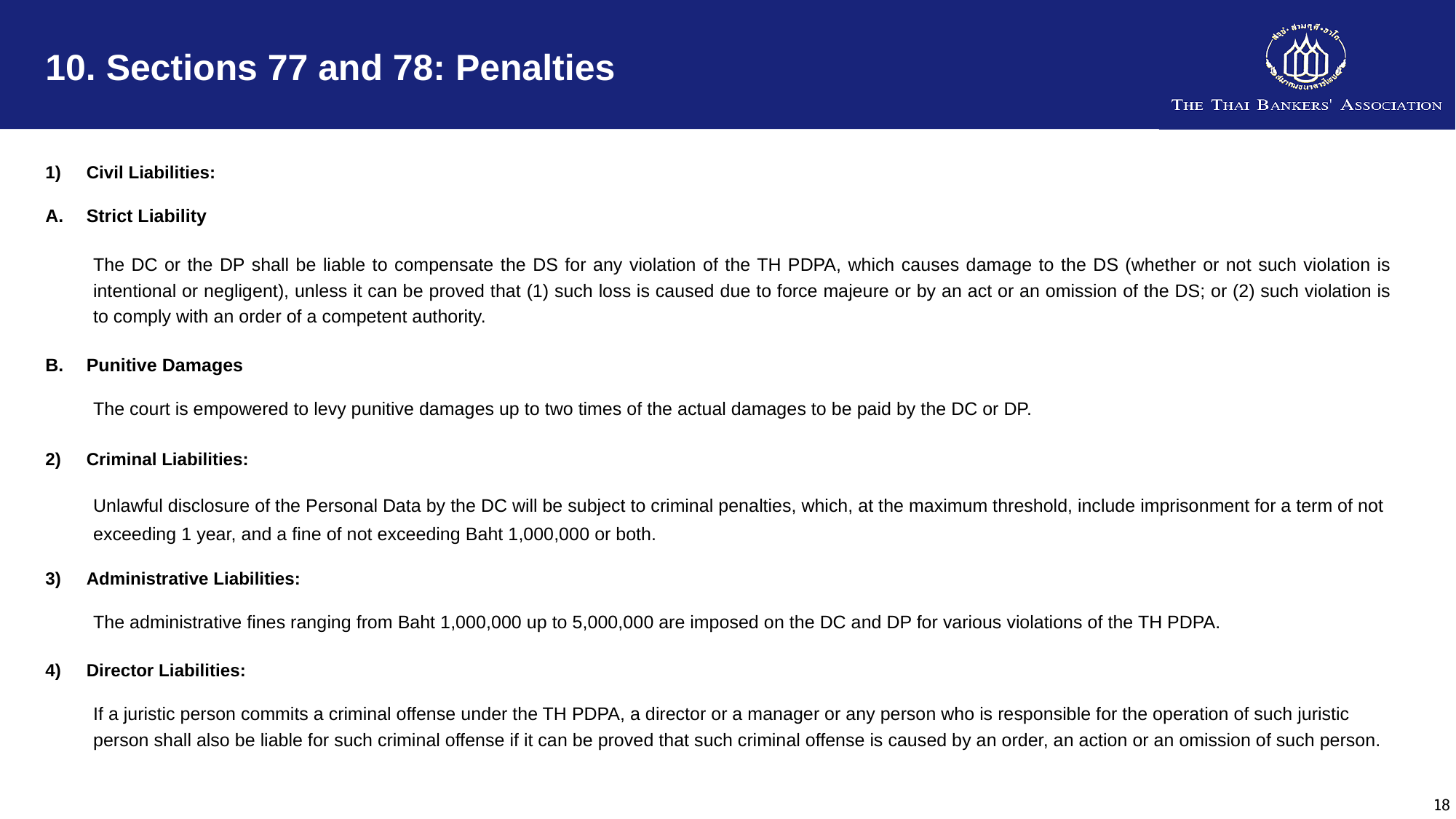

# 10. Sections 77 and 78: Penalties
Civil Liabilities:

Strict Liability

The DC or the DP shall be liable to compensate the DS for any violation of the TH PDPA, which causes damage to the DS (whether or not such violation is intentional or negligent), unless it can be proved that (1) such loss is caused due to force majeure or by an act or an omission of the DS; or (2) such violation is to comply with an order of a competent authority.

Punitive Damages

The court is empowered to levy punitive damages up to two times of the actual damages to be paid by the DC or DP.

Criminal Liabilities:

Unlawful disclosure of the Personal Data by the DC will be subject to criminal penalties, which, at the maximum threshold, include imprisonment for a term of not exceeding 1 year, and a fine of not exceeding Baht 1,000,000 or both.

Administrative Liabilities:

The administrative fines ranging from Baht 1,000,000 up to 5,000,000 are imposed on the DC and DP for various violations of the TH PDPA.

Director Liabilities:

If a juristic person commits a criminal offense under the TH PDPA, a director or a manager or any person who is responsible for the operation of such juristic person shall also be liable for such criminal offense if it can be proved that such criminal offense is caused by an order, an action or an omission of such person.

18